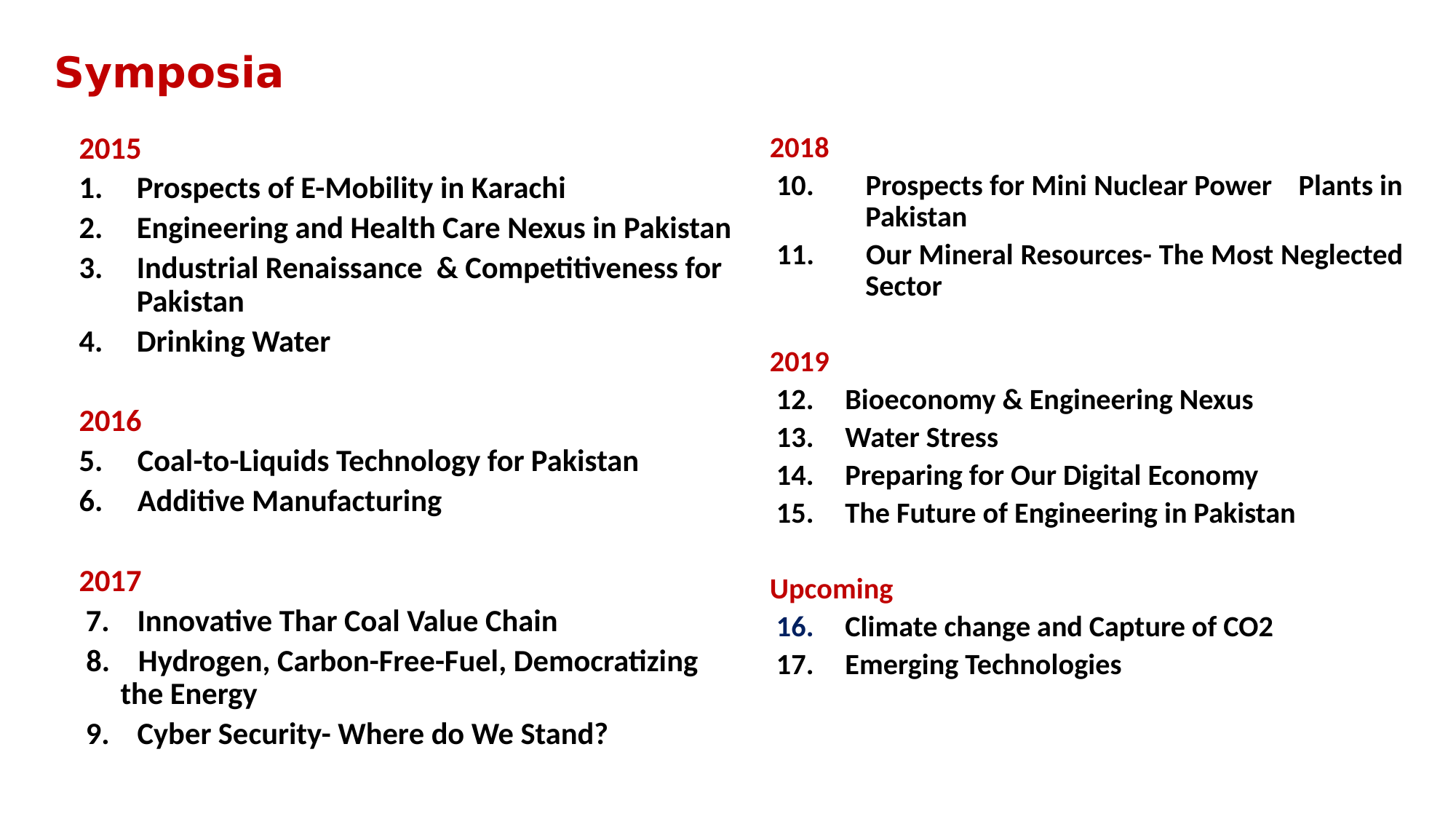

Symposia
2015
Prospects of E-Mobility in Karachi
Engineering and Health Care Nexus in Pakistan
Industrial Renaissance  & Competitiveness for Pakistan
Drinking Water

2016
5.     Coal-to-Liquids Technology for Pakistan
6.     Additive Manufacturing

2017
 7.    Innovative Thar Coal Value Chain
 8.    Hydrogen, Carbon-Free-Fuel, Democratizing              the Energy
 9.    Cyber Security- Where do We Stand?

2018
 10.	Prospects for Mini Nuclear Power    Plants in Pakistan
 11.	Our Mineral Resources- The Most Neglected Sector

2019
 12.	Bioeconomy & Engineering Nexus
 13.	Water Stress
 14.	Preparing for Our Digital Economy
 15.	The Future of Engineering in Pakistan

Upcoming
 16.	Climate change and Capture of CO2
 17.	Emerging Technologies

11